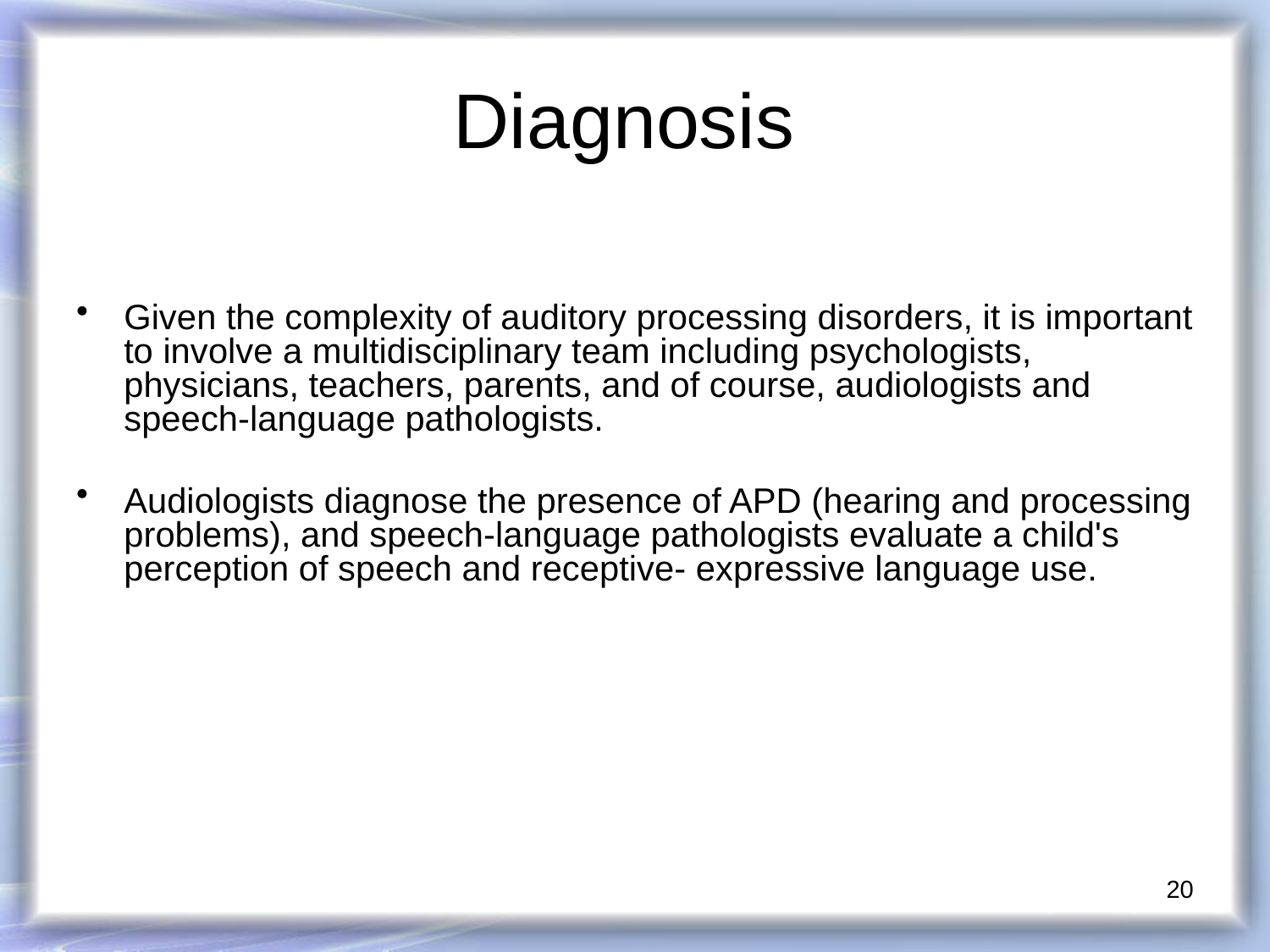

# Diagnosis
Given the complexity of auditory processing disorders, it is important to involve a multidisciplinary team including psychologists, physicians, teachers, parents, and of course, audiologists and speech-language pathologists.

Audiologists diagnose the presence of APD (hearing and processing problems), and speech-language pathologists evaluate a child's perception of speech and receptive- expressive language use.

20